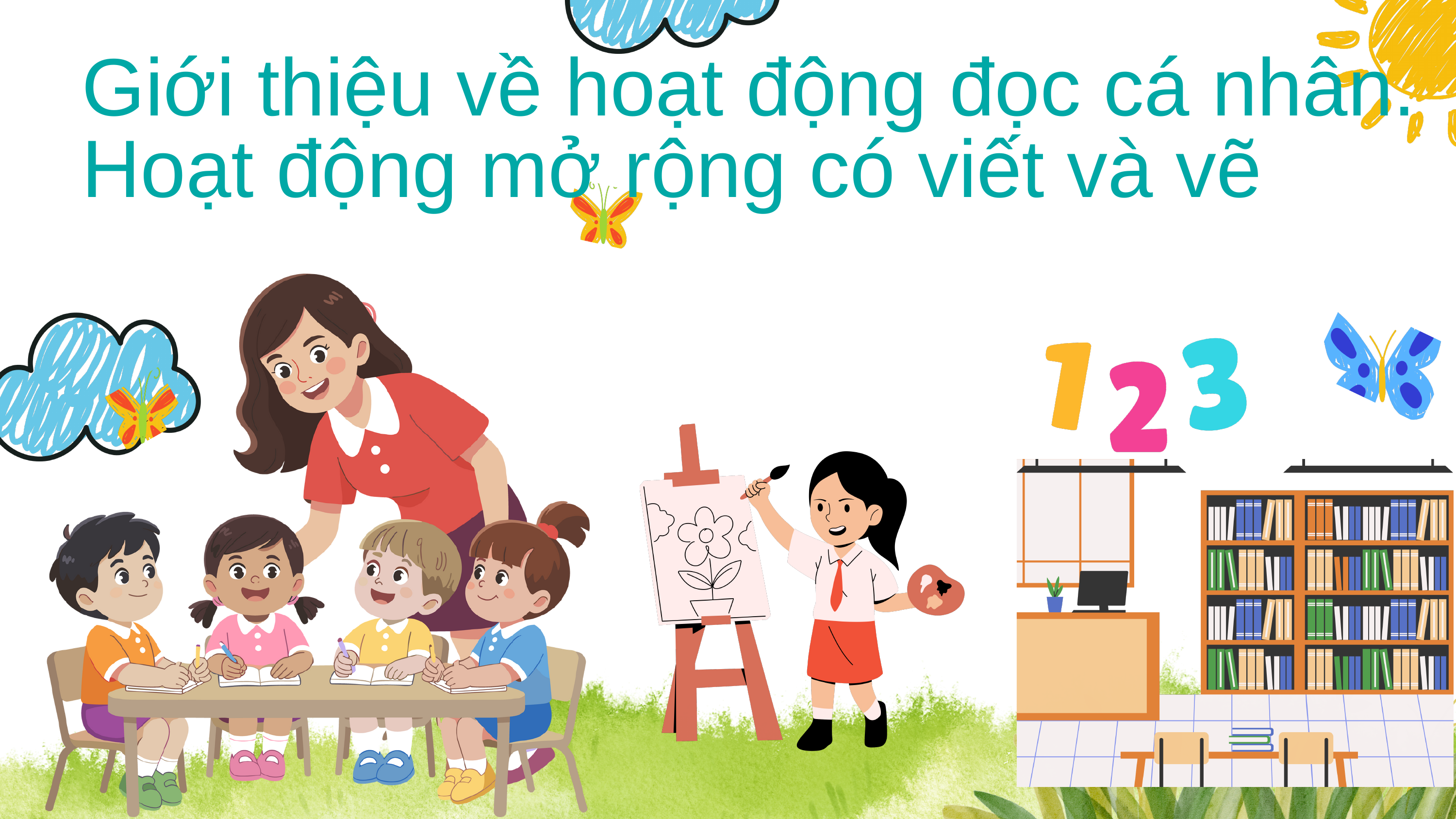

Giới thiệu về hoạt động đọc cá nhân.
Hoạt động mở rộng có viết và vẽ